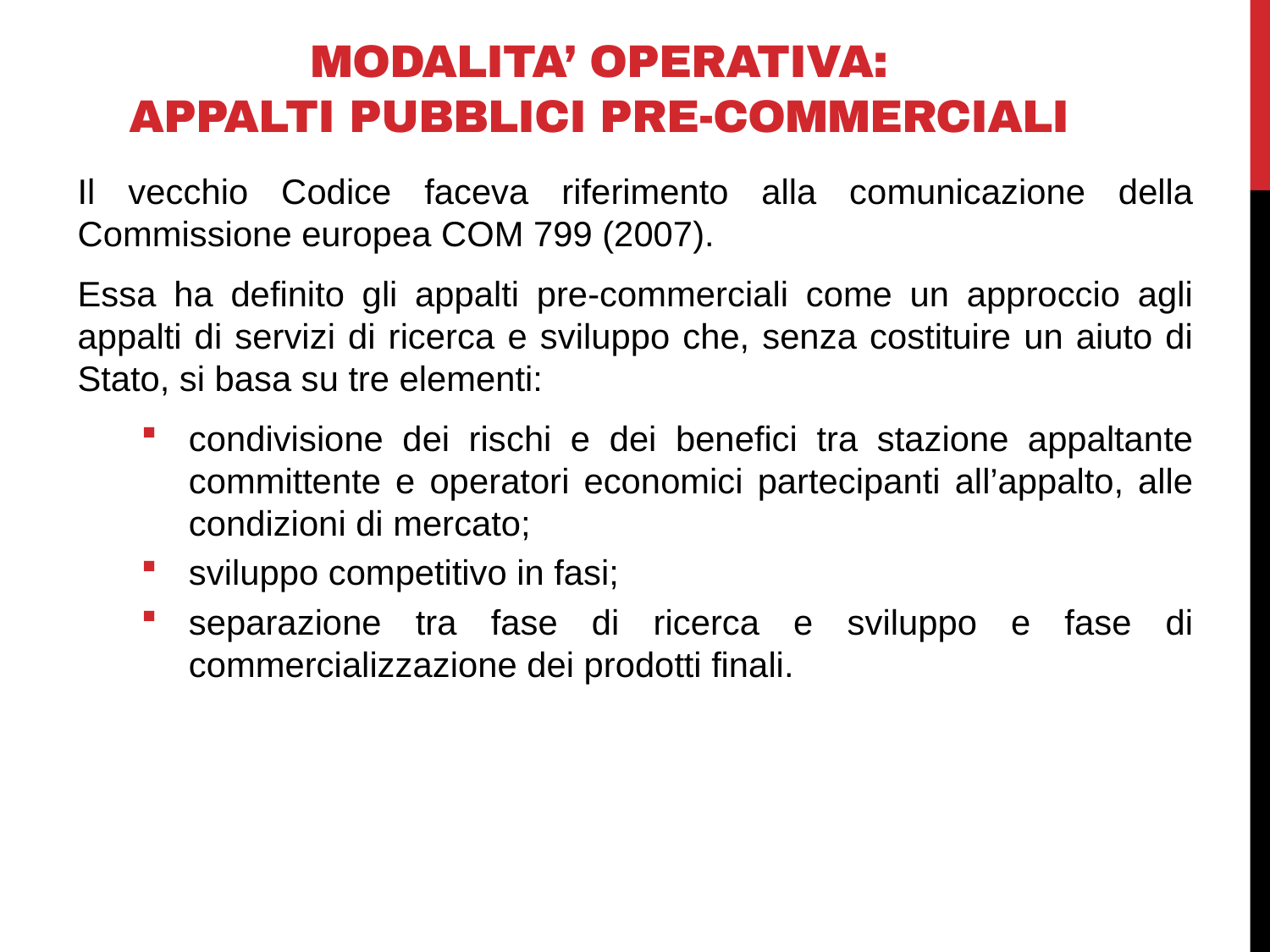

# Modalita’ operativa: appalti pubblici Pre-commerciali
Il vecchio Codice faceva riferimento alla comunicazione della Commissione europea COM 799 (2007).
Essa ha definito gli appalti pre-commerciali come un approccio agli appalti di servizi di ricerca e sviluppo che, senza costituire un aiuto di Stato, si basa su tre elementi:
condivisione dei rischi e dei benefici tra stazione appaltante committente e operatori economici partecipanti all’appalto, alle condizioni di mercato;
sviluppo competitivo in fasi;
separazione tra fase di ricerca e sviluppo e fase di commercializzazione dei prodotti finali.